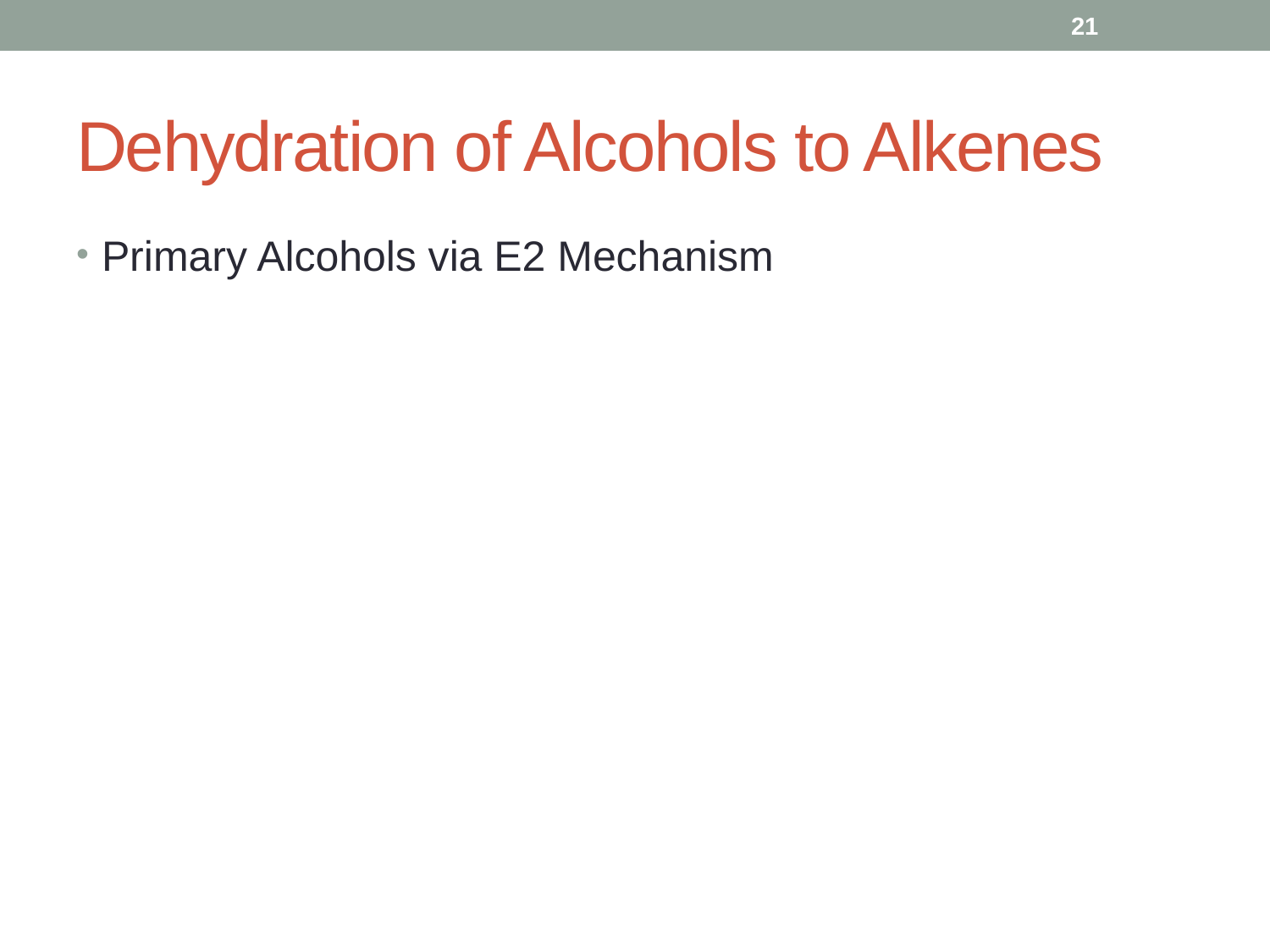

21
# Dehydration of Alcohols to Alkenes
Primary Alcohols via E2 Mechanism